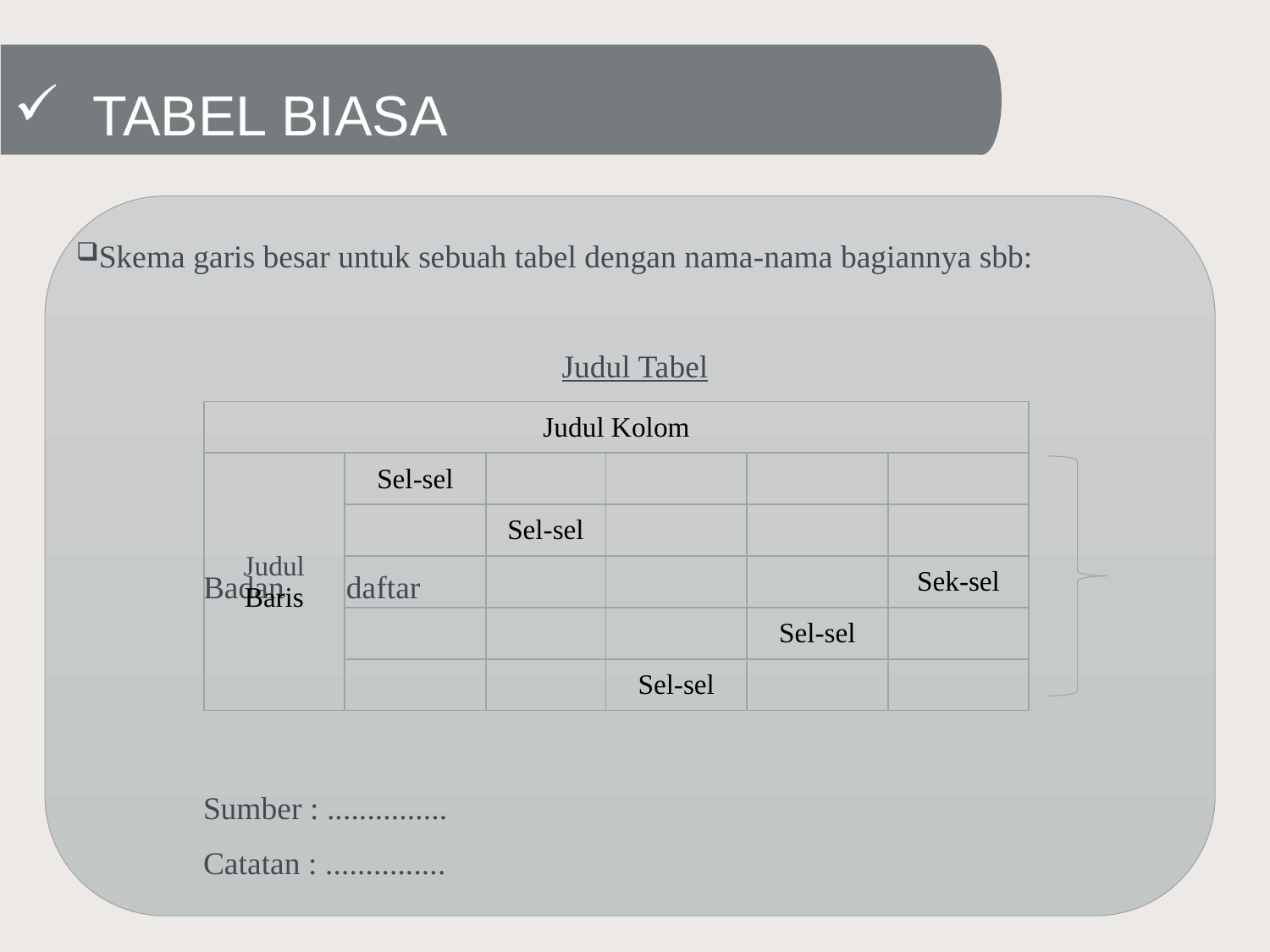

# Tabel Biasa

Skema garis besar untuk sebuah tabel dengan nama-nama bagiannya sbb:

Judul Tabel

	Badan 	  daftar

	Sumber : ...............
	Catatan : ...............

| Judul Kolom |  |  |  |  |  |
| --- | --- | --- | --- | --- | --- |
| Judul Baris | Sel-sel |  |  |  |  |
|  |  | Sel-sel |  |  |  |
|  |  |  |  |  | Sek-sel |
|  |  |  |  | Sel-sel |  |
|  |  |  | Sel-sel |  |  |